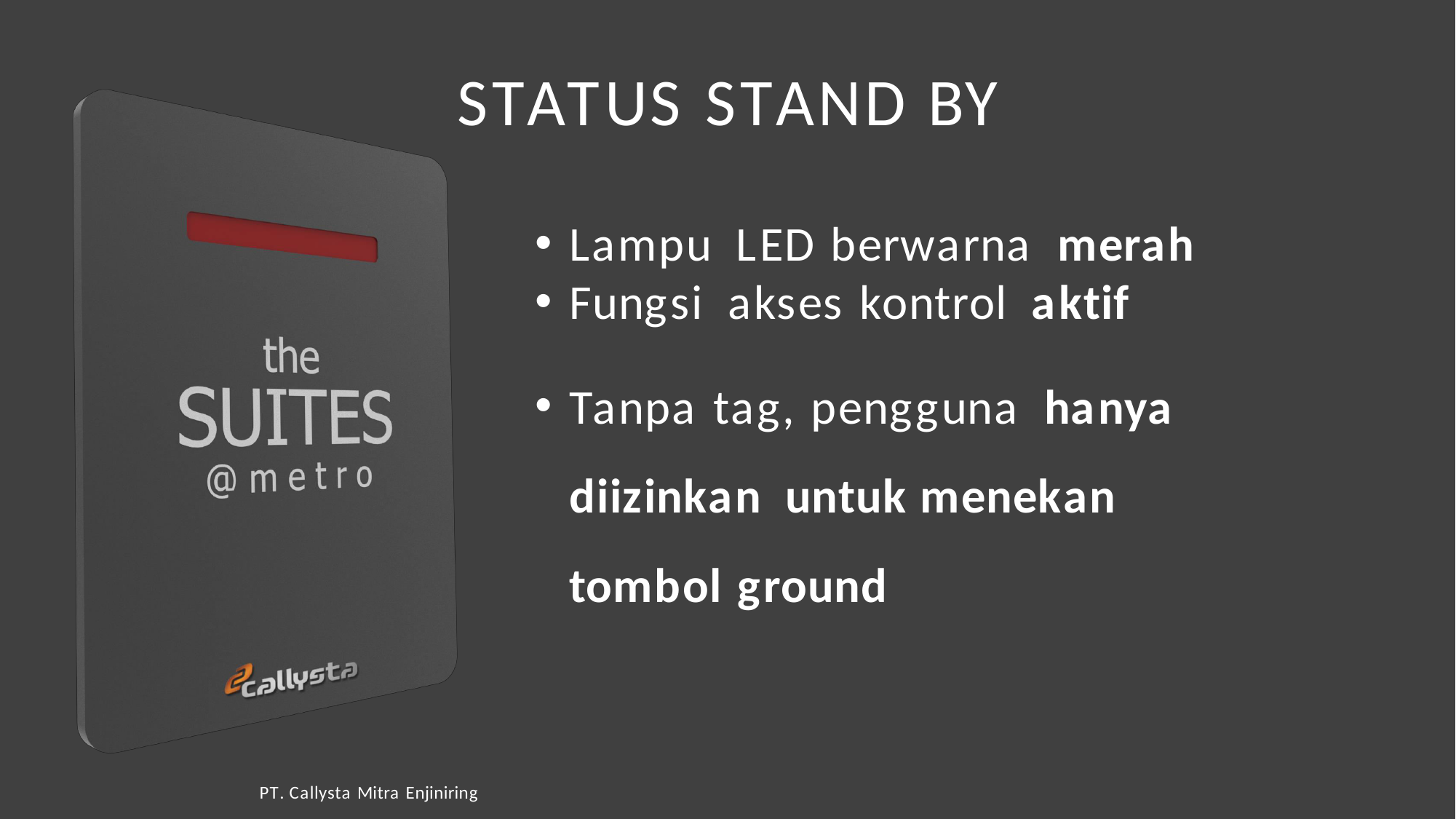

7
# STATUS STAND BY

Lampu  LED berwarna  merah
Fungsi  akses kontrol  aktif
Tanpa tag, pengguna  hanya diizinkan  untuk menekan  tombol ground
PT. Callysta Mitra Enjiniring